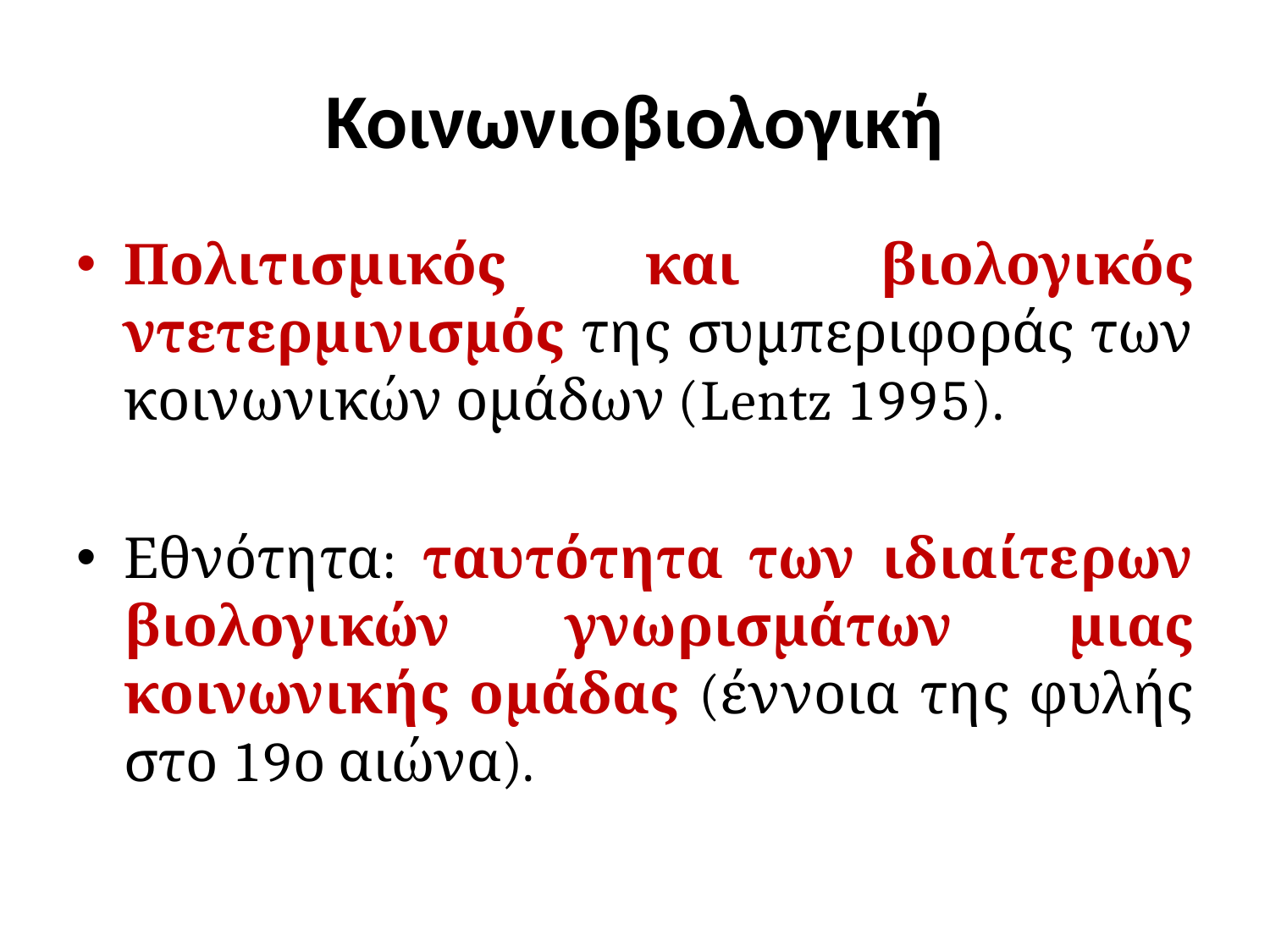

# Κοινωνιοβιολογική
Πολιτισμικός και βιολογικός ντετερμινισμός της συμπεριφοράς των κοινωνικών ομάδων (Lentz 1995).

Εθνότητα: ταυτότητα των ιδιαίτερων βιολογικών γνωρισμάτων μιας κοινωνικής ομάδας (έννοια της φυλής στο 19ο αιώνα).